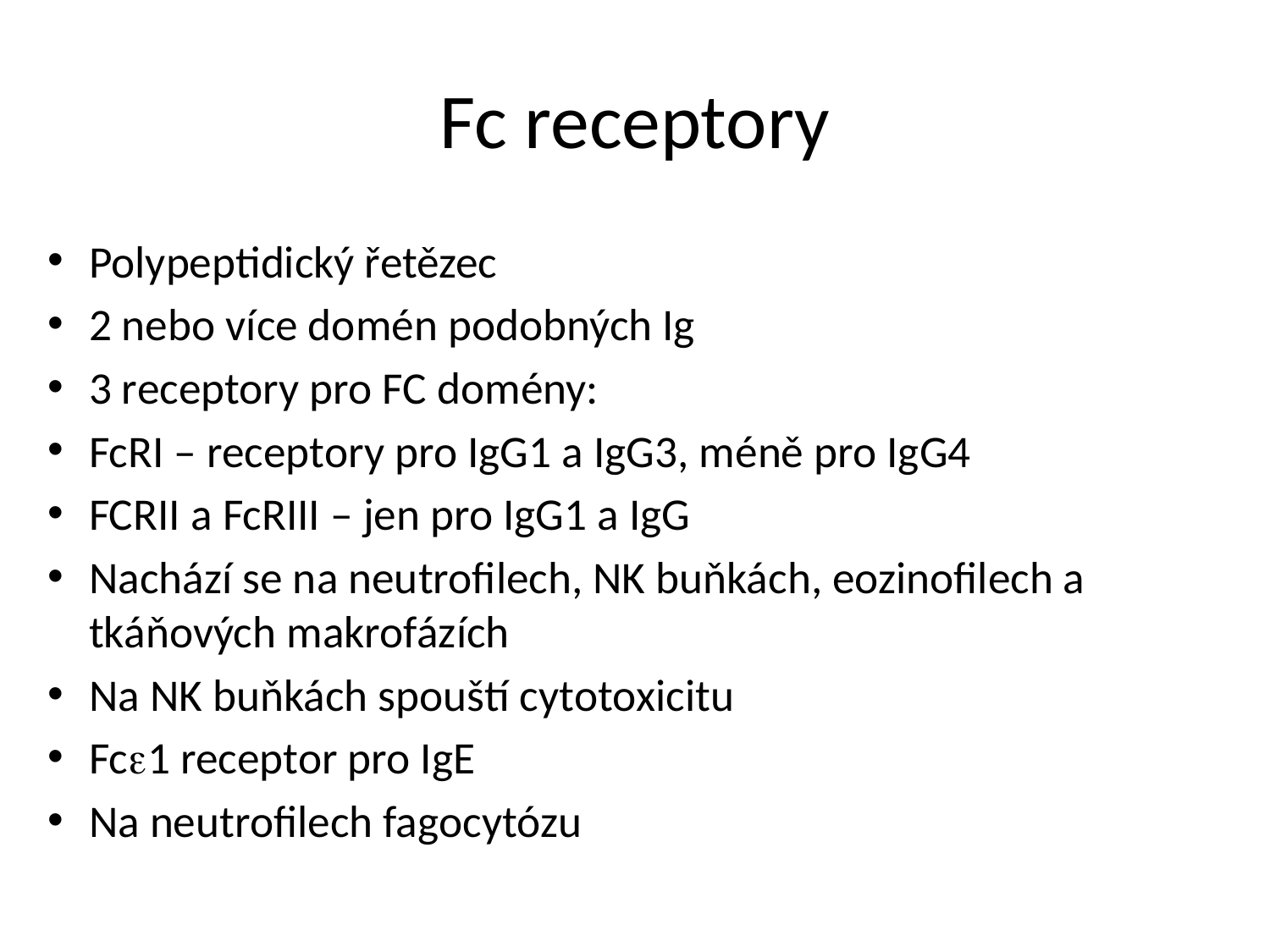

# Fc receptory
Polypeptidický řetězec
2 nebo více domén podobných Ig
3 receptory pro FC domény:
FcRI – receptory pro IgG1 a IgG3, méně pro IgG4
FCRII a FcRIII – jen pro IgG1 a IgG
Nachází se na neutrofilech, NK buňkách, eozinofilech a tkáňových makrofázích
Na NK buňkách spouští cytotoxicitu
Fcε1 receptor pro IgE
Na neutrofilech fagocytózu